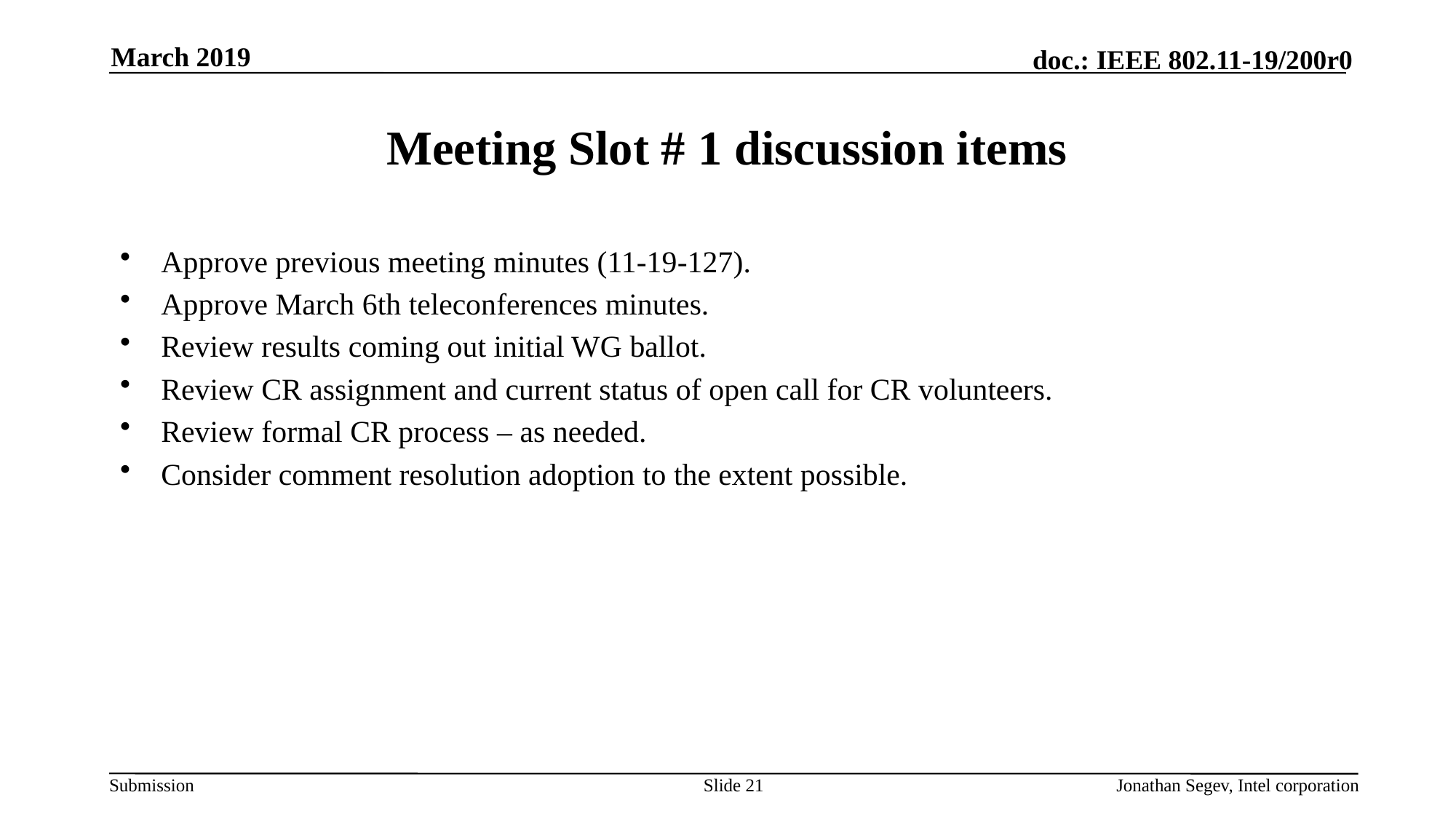

March 2019
# Meeting Slot # 1 discussion items
Approve previous meeting minutes (11-19-127).
Approve March 6th teleconferences minutes.
Review results coming out initial WG ballot.
Review CR assignment and current status of open call for CR volunteers.
Review formal CR process – as needed.
Consider comment resolution adoption to the extent possible.

Slide 21
Jonathan Segev, Intel corporation